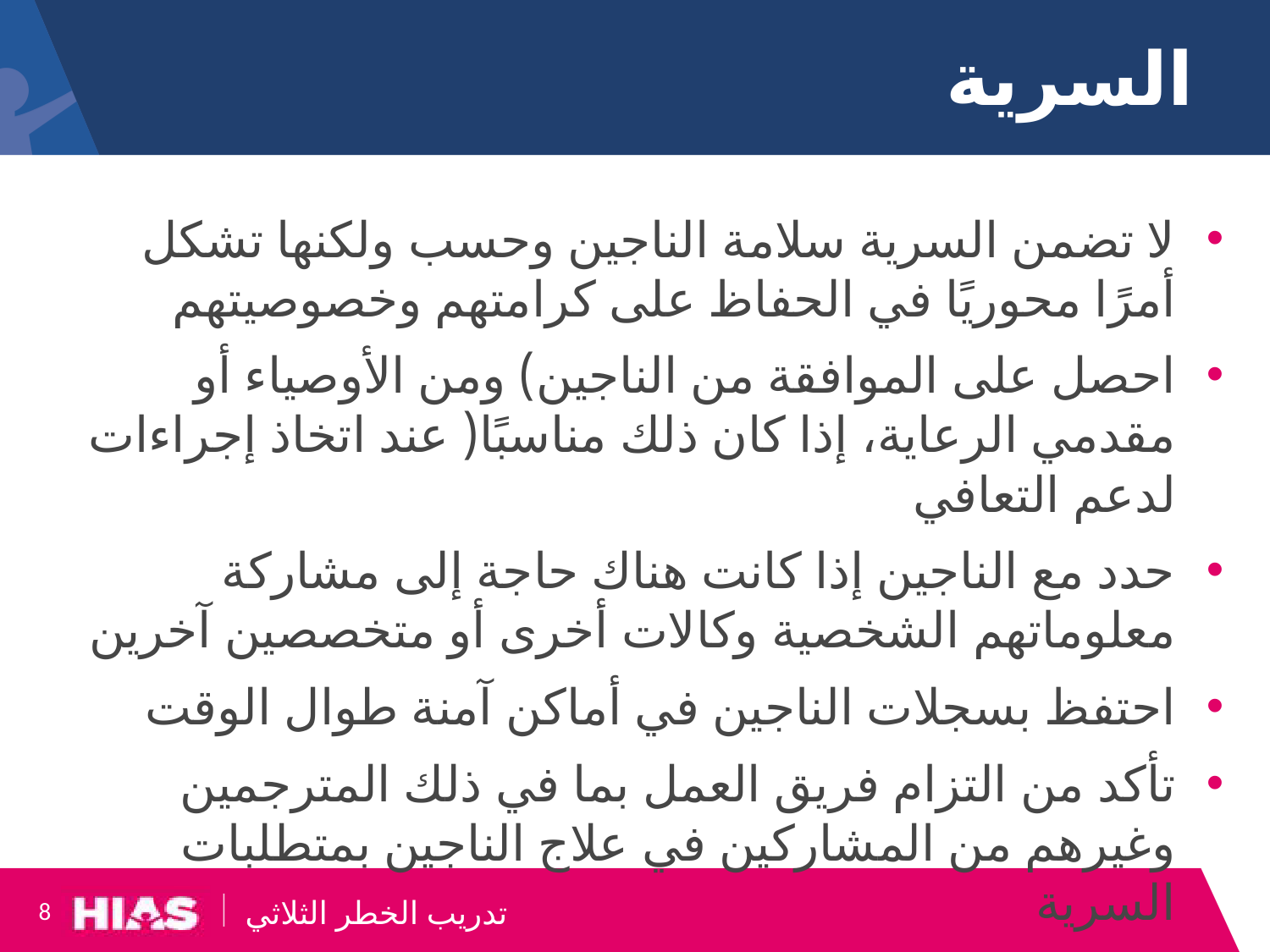

# السرية
لا تضمن السرية سلامة الناجين وحسب ولكنها تشكل أمرًا محوريًا في الحفاظ على كرامتهم وخصوصيتهم
احصل على الموافقة من الناجين) ومن الأوصياء أو مقدمي الرعاية، إذا كان ذلك مناسبًا( عند اتخاذ إجراءات لدعم التعافي
حدد مع الناجين إذا كانت هناك حاجة إلى مشاركة معلوماتهم الشخصية وكالات أخرى أو متخصصين آخرين
احتفظ بسجلات الناجين في أماكن آمنة طوال الوقت
تأكد من التزام فريق العمل بما في ذلك المترجمين وغيرهم من المشاركين في علاج الناجين بمتطلبات السرية